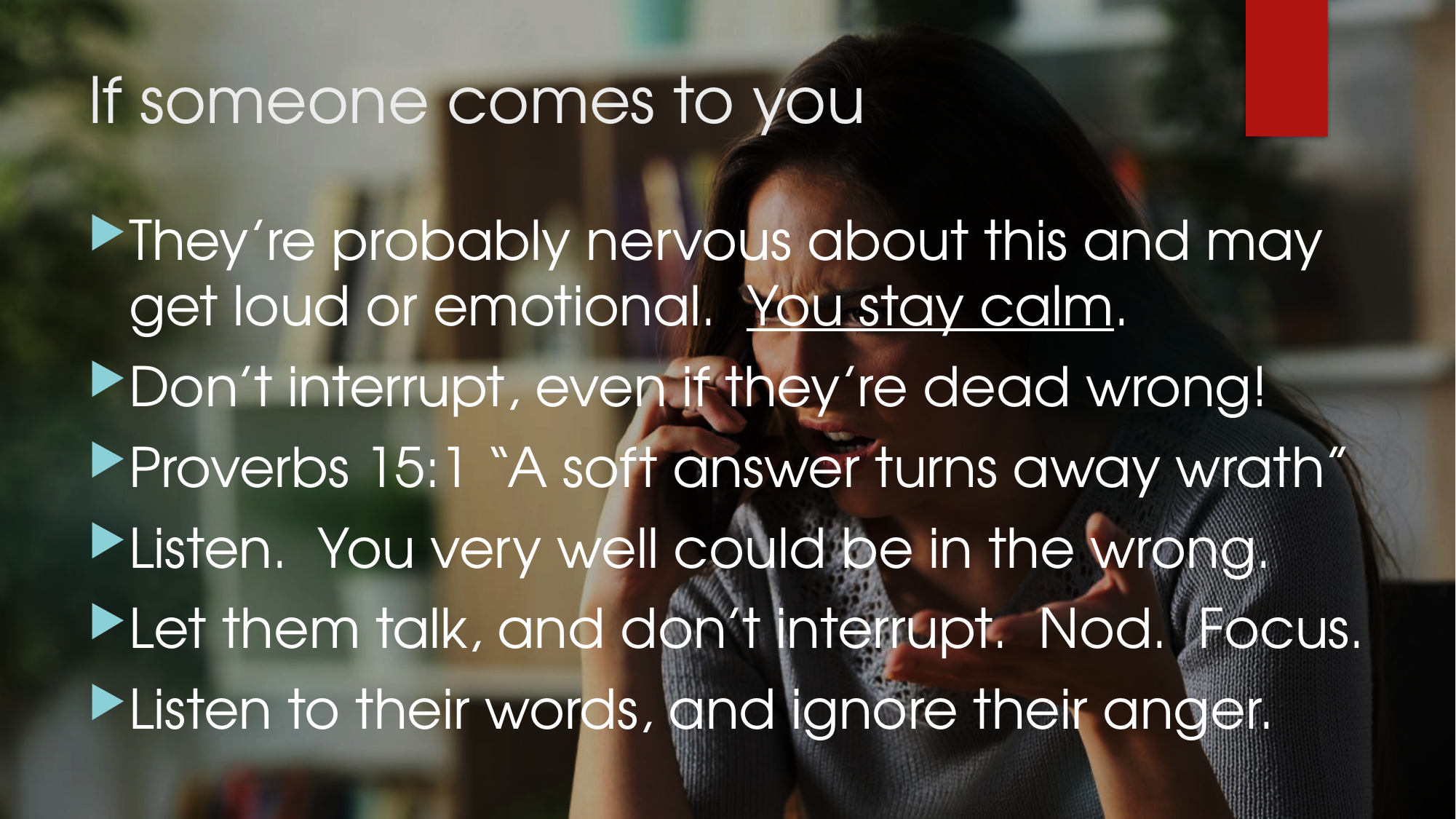

# If someone comes to you
They’re probably nervous about this and may get loud or emotional.  You stay calm.
Don’t interrupt, even if they’re dead wrong!
Proverbs 15:1 “A soft answer turns away wrath”
Listen.  You very well could be in the wrong.
Let them talk, and don’t interrupt.  Nod.  Focus.
Listen to their words, and ignore their anger.